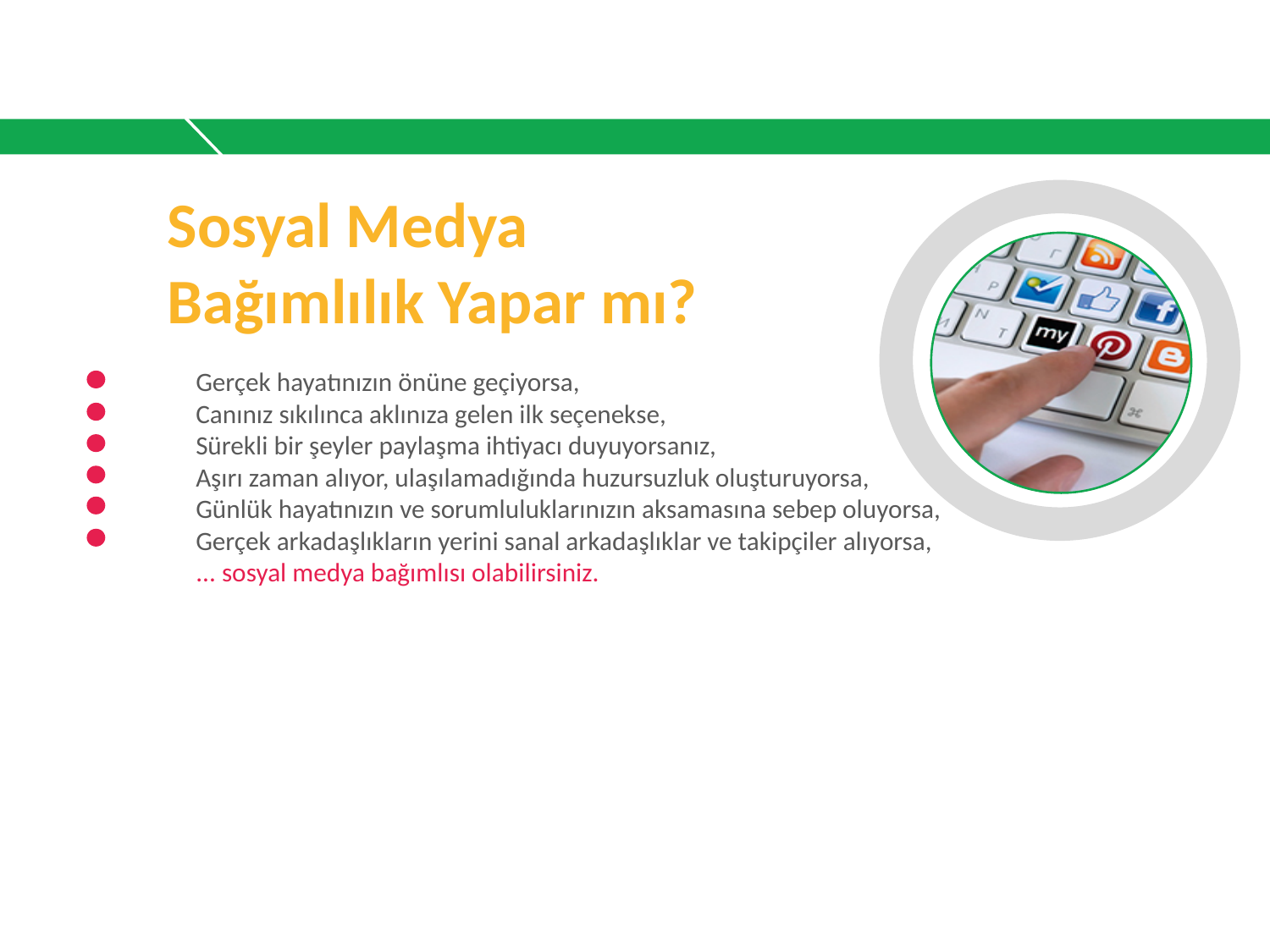

Sosyal Medya
Bağımlılık Yapar mı?

Gerçek hayatınızın önüne geçiyorsa,
Canınız sıkılınca aklınıza gelen ilk seçenekse,
Sürekli bir şeyler paylaşma ihtiyacı duyuyorsanız,
Aşırı zaman alıyor, ulaşılamadığında huzursuzluk oluşturuyorsa,
Günlük hayatınızın ve sorumluluklarınızın aksamasına sebep oluyorsa,
Gerçek arkadaşlıkların yerini sanal arkadaşlıklar ve takipçiler alıyorsa,
... sosyal medya bağımlısı olabilirsiniz.